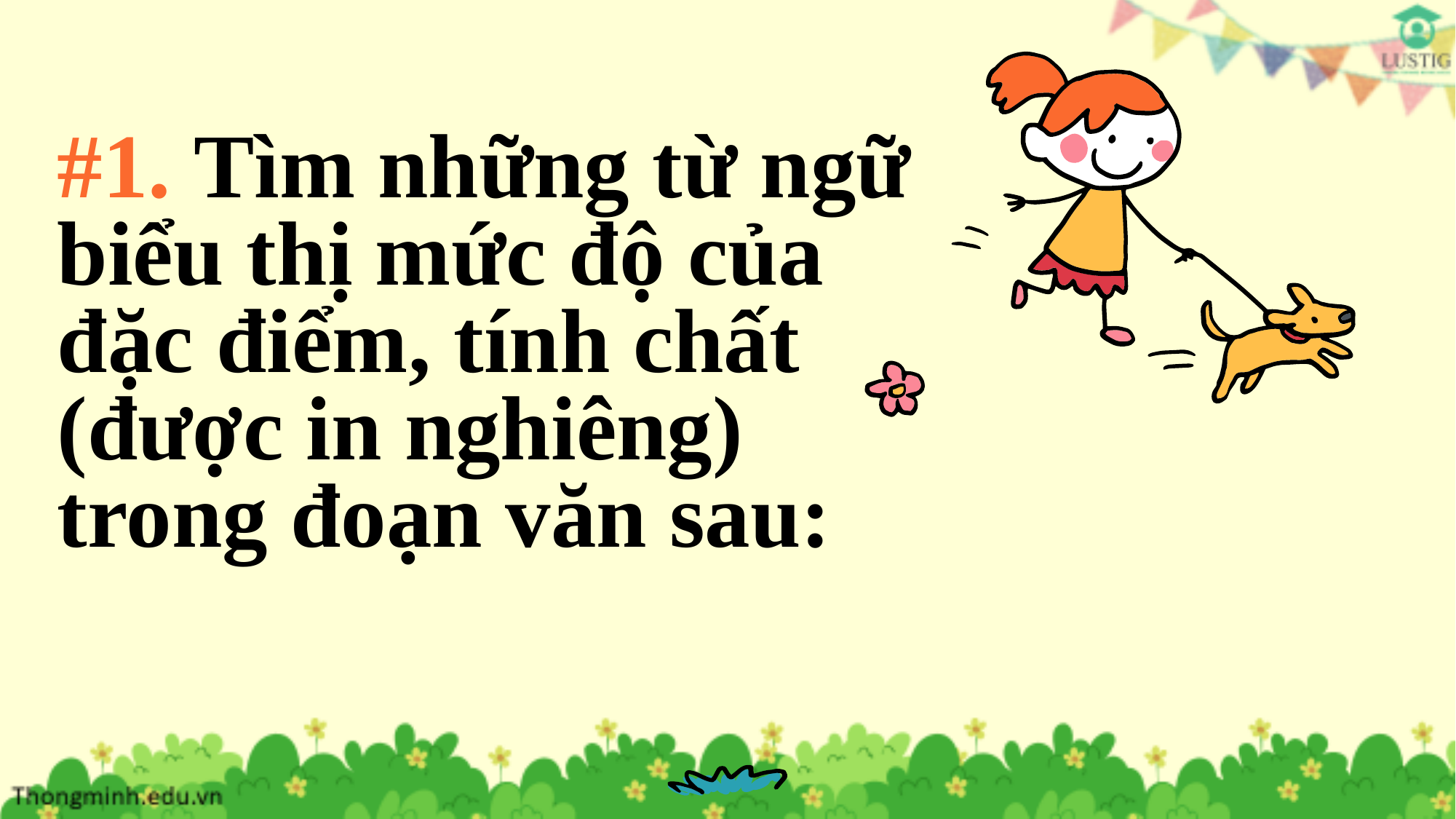

# #1. Tìm những từ ngữ biểu thị mức độ của đặc điểm, tính chất (được in nghiêng) trong đoạn văn sau: